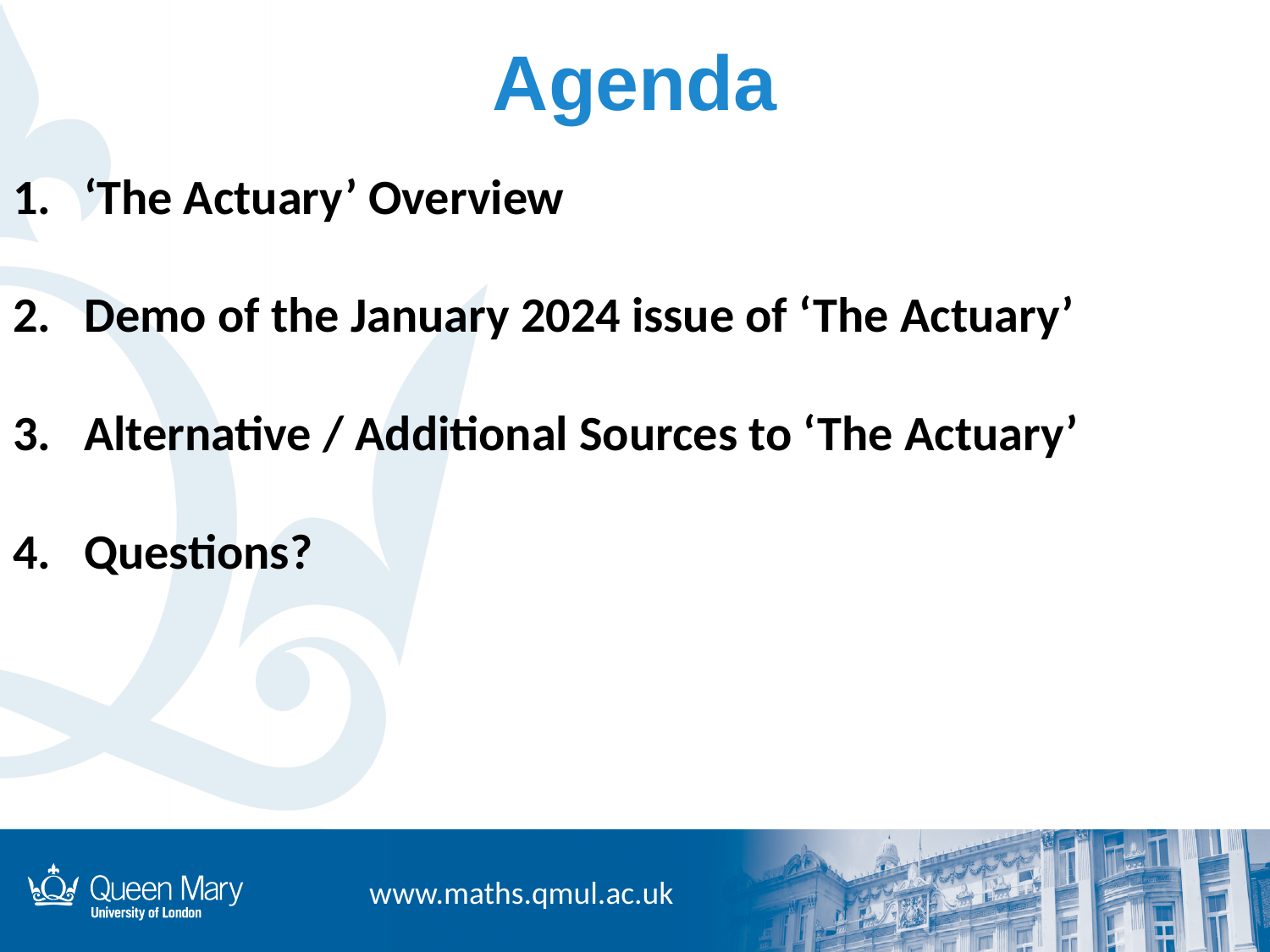

# Agenda
‘The Actuary’ Overview

Demo of the January 2024 issue of ‘The Actuary’

Alternative / Additional Sources to ‘The Actuary’

Questions?